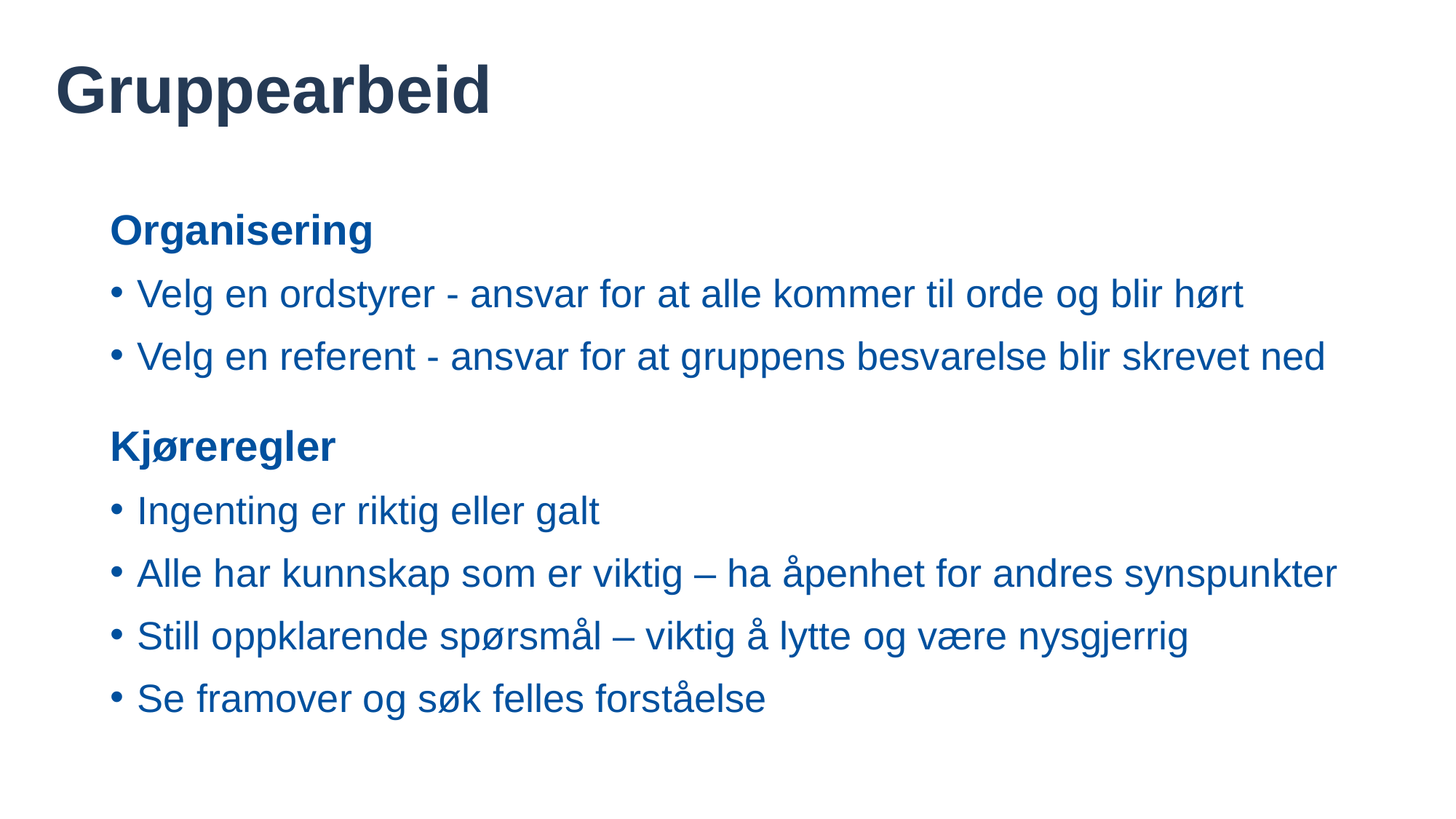

Gruppearbeid
Organisering
Velg en ordstyrer - ansvar for at alle kommer til orde og blir hørt
Velg en referent - ansvar for at gruppens besvarelse blir skrevet ned
Kjøreregler
Ingenting er riktig eller galt​
Alle har kunnskap som er viktig – ha åpenhet for andres synspunkter
Still oppklarende spørsmål – viktig å lytte og være nysgjerrig
Se framover og søk felles forståelse